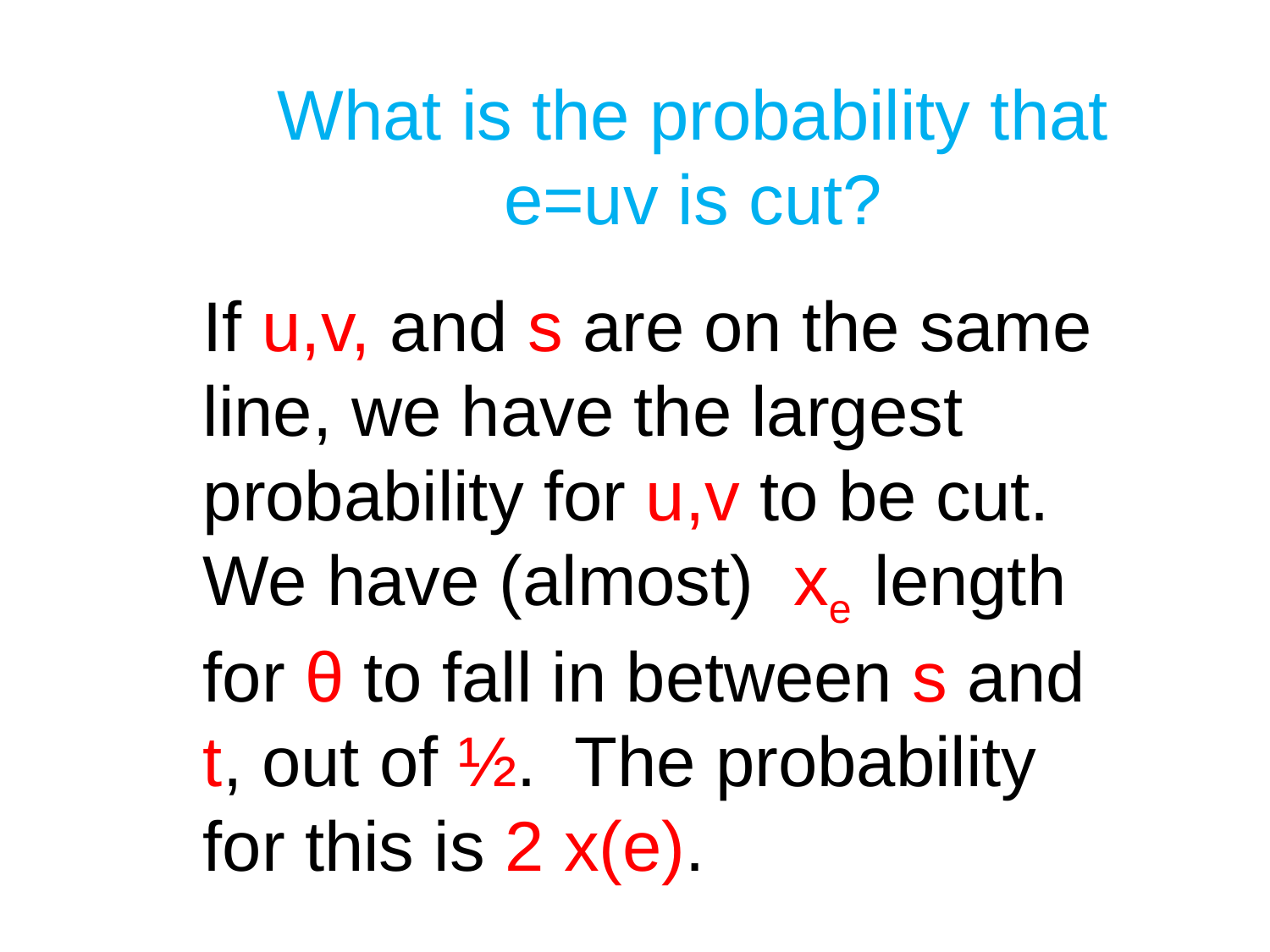

What is the probability that e=uv is cut?
If u,v, and s are on the same line, we have the largest probability for u,v to be cut.
We have (almost)  xe  length  for θ to fall in between s and t, out of ½.  The probability for this is 2 x(e).